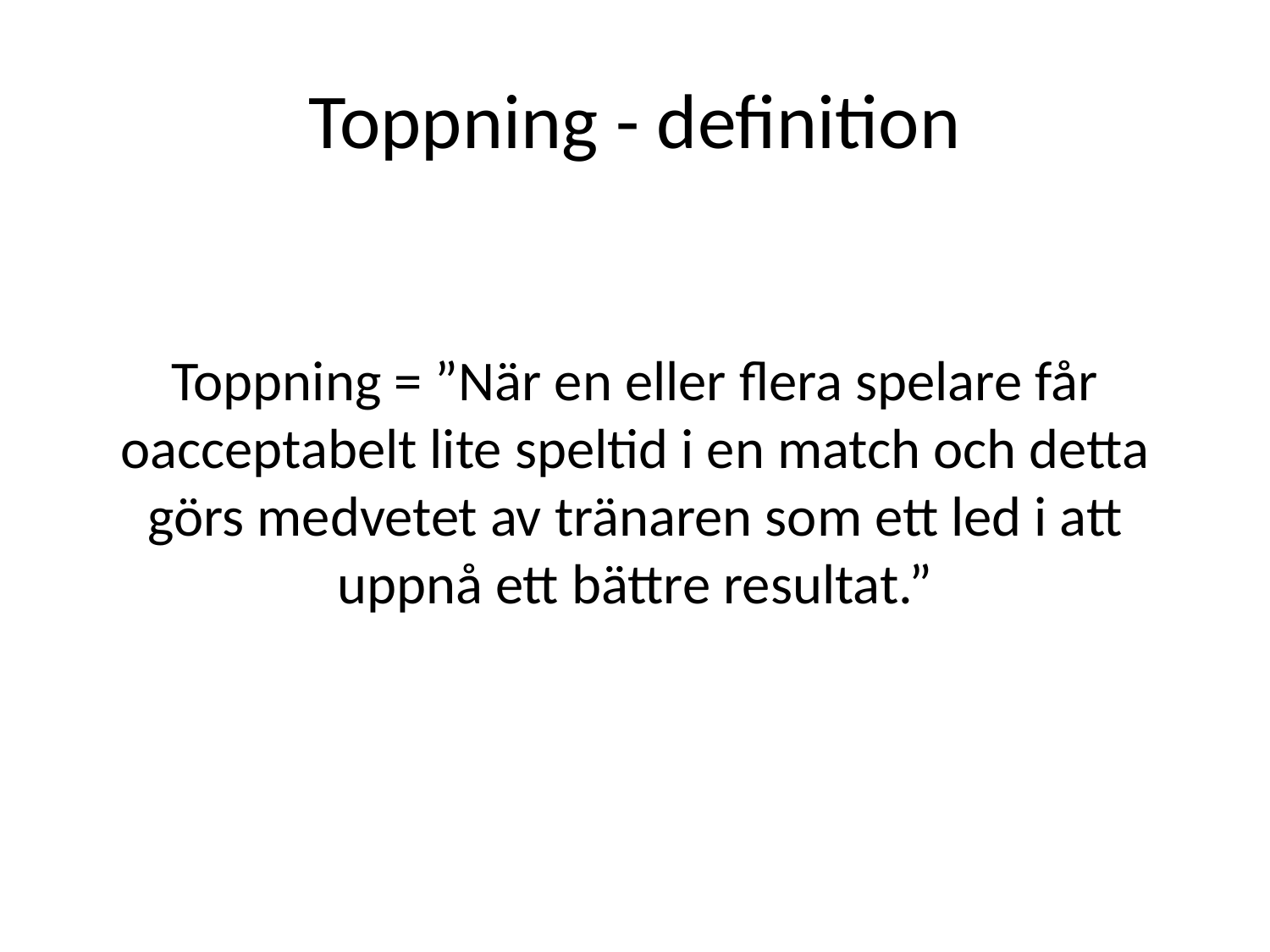

# Toppning - definition
Toppning = ”När en eller flera spelare får oacceptabelt lite speltid i en match och detta görs medvetet av tränaren som ett led i att uppnå ett bättre resultat.”